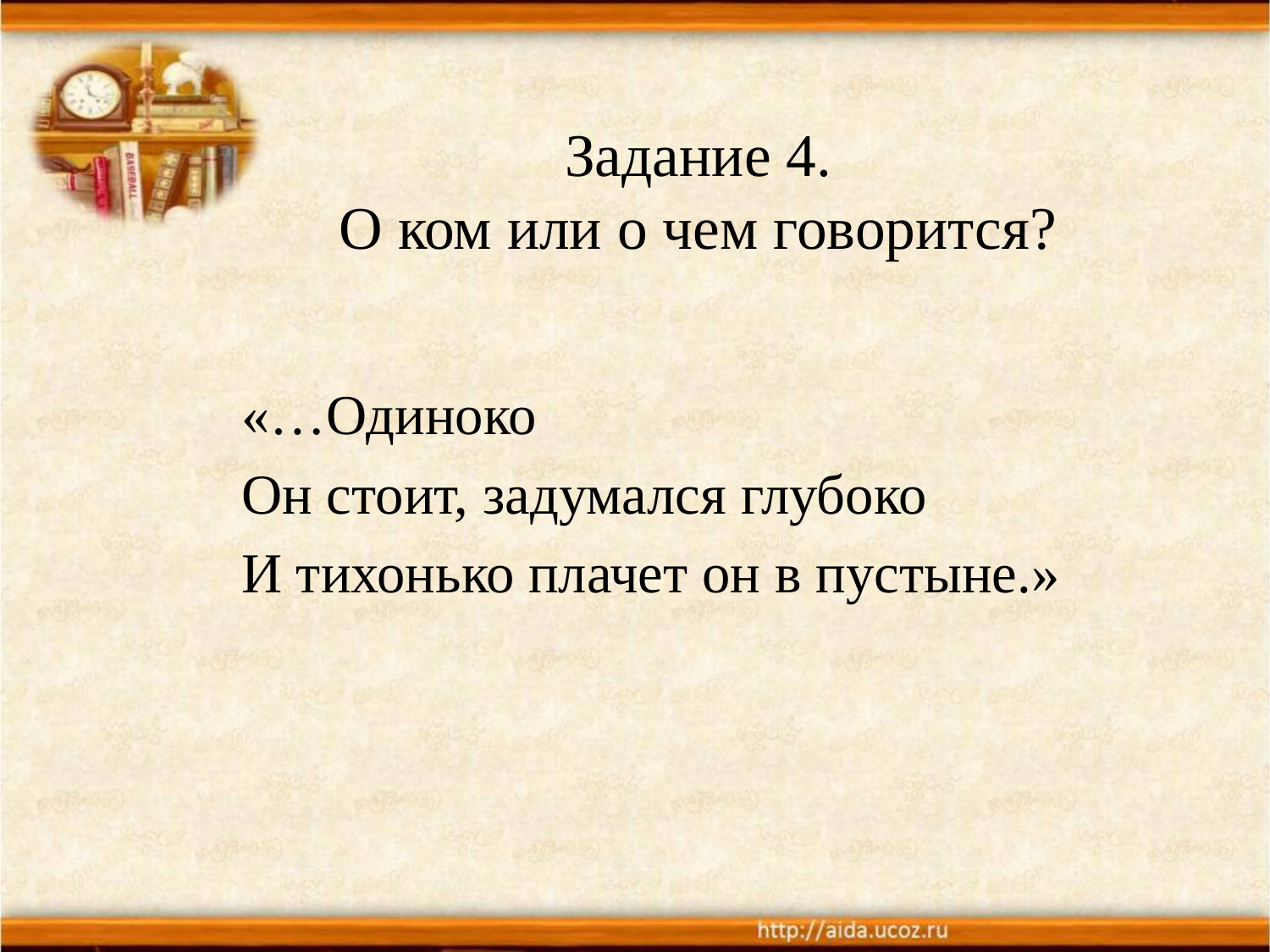

# Задание 4. О ком или о чем говорится?
«…Одиноко
Он стоит, задумался глубоко
И тихонько плачет он в пустыне.»